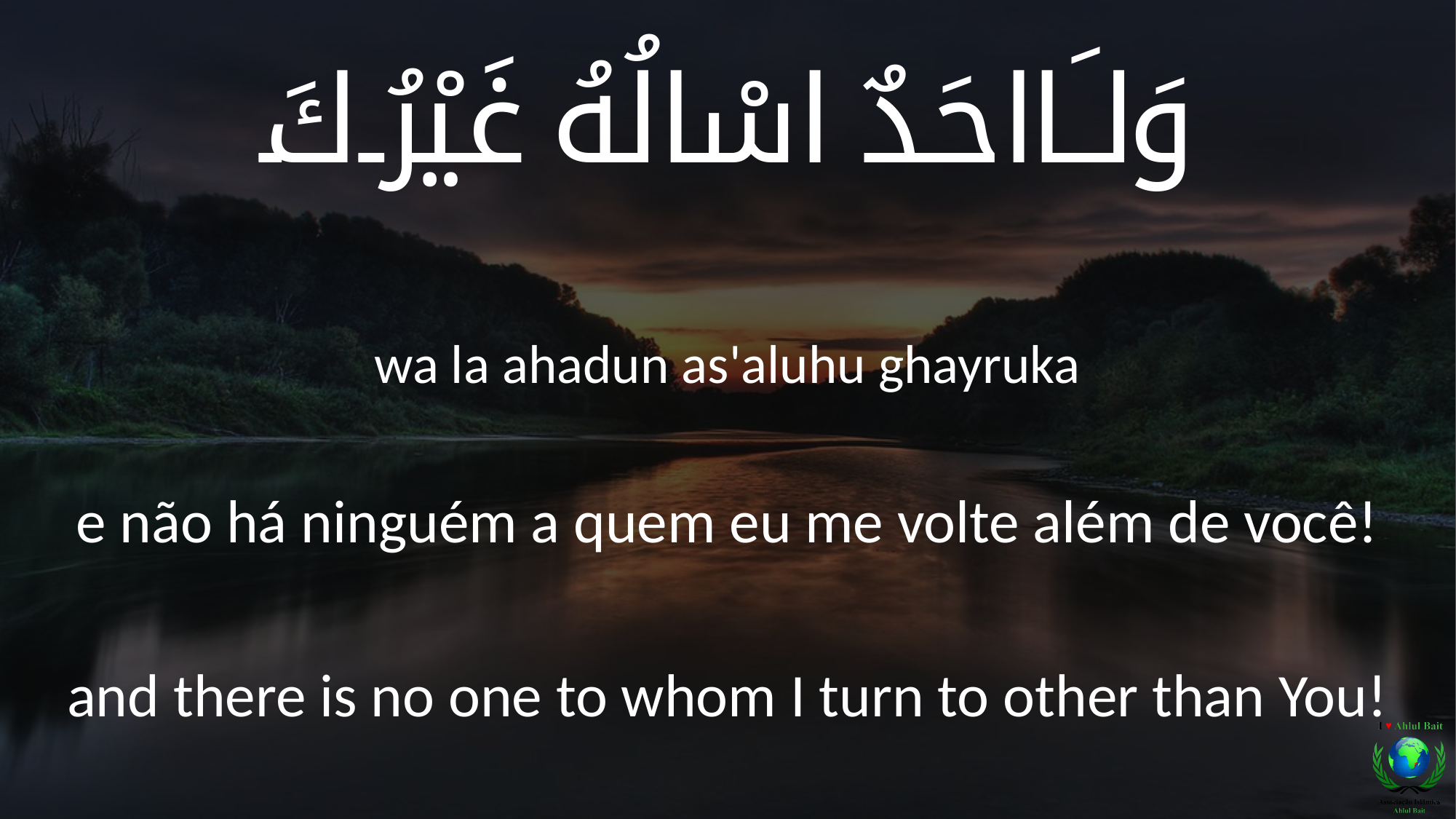

وَلاَ احَدٌ اسْالُهُ غَيْرُكَ
wa la ahadun as'aluhu ghayruka
e não há ninguém a quem eu me volte além de você!
and there is no one to whom I turn to other than You!